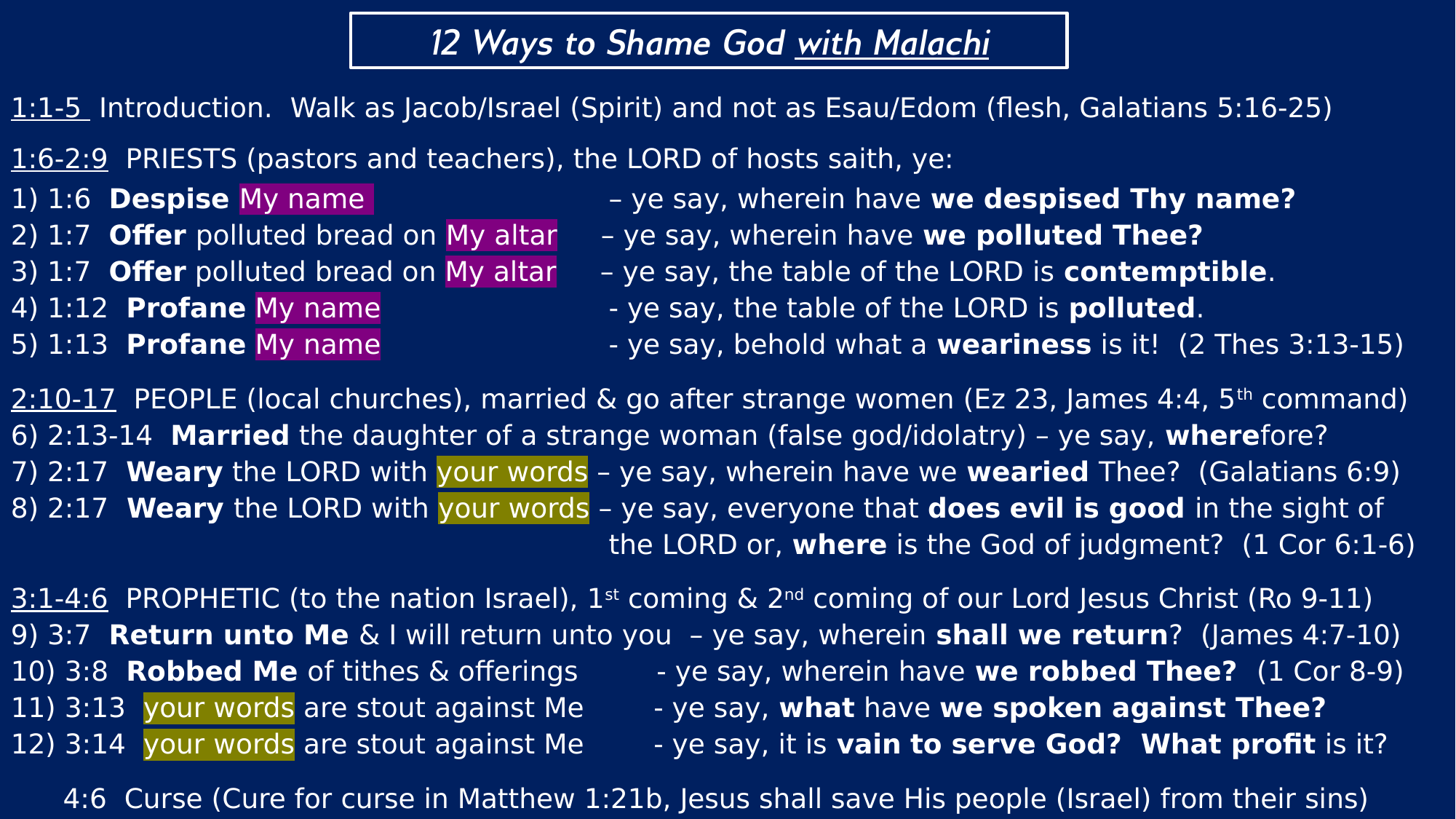

12 Ways to Shame God with Malachi
1:1-5  Introduction.  Walk as Jacob/Israel (Spirit) and not as Esau/Edom (flesh, Galatians 5:16-25)

1:6-2:9  PRIESTS (pastors and teachers), the LORD of hosts saith, ye:

1) 1:6  Despise My name 	 	      – ye say, wherein have we despised Thy name?

2) 1:7  Offer polluted bread on My altar     – ye say, wherein have we polluted Thee?

3) 1:7  Offer polluted bread on My altar     – ye say, the table of the LORD is contemptible.

4) 1:12  Profane My name		      - ye say, the table of the LORD is polluted.

5) 1:13  Profane My name		      - ye say, behold what a weariness is it!  (2 Thes 3:13-15)

2:10-17  PEOPLE (local churches), married & go after strange women (Ez 23, James 4:4, 5th command)

6) 2:13-14  Married the daughter of a strange woman (false god/idolatry) – ye say, wherefore?

7) 2:17  Weary the LORD with your words – ye say, wherein have we wearied Thee?  (Galatians 6:9)

8) 2:17  Weary the LORD with your words – ye say, everyone that does evil is good in the sight of

					      the LORD or, where is the God of judgment?  (1 Cor 6:1-6)

3:1-4:6  PROPHETIC (to the nation Israel), 1st coming & 2nd coming of our Lord Jesus Christ (Ro 9-11)

9) 3:7  Return unto Me & I will return unto you  – ye say, wherein shall we return?  (James 4:7-10)

10) 3:8  Robbed Me of tithes & offerings         - ye say, wherein have we robbed Thee?  (1 Cor 8-9)

11) 3:13  your words are stout against Me        - ye say, what have we spoken against Thee?

12) 3:14  your words are stout against Me        - ye say, it is vain to serve God?  What profit is it?

      4:6  Curse (Cure for curse in Matthew 1:21b, Jesus shall save His people (Israel) from their sins)